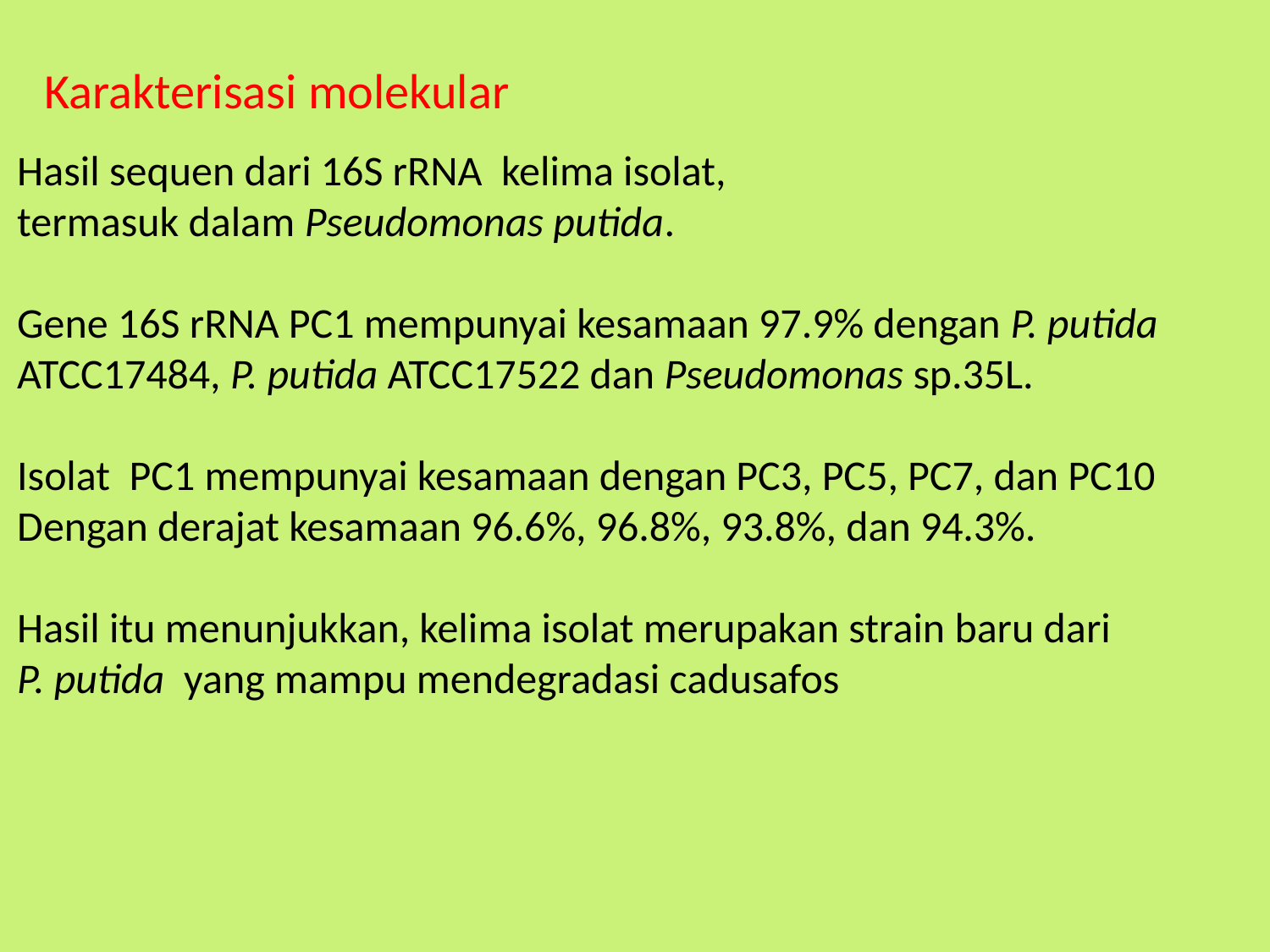

Karakterisasi molekular
Hasil sequen dari 16S rRNA  kelima isolat,
termasuk dalam Pseudomonas putida.

Gene 16S rRNA PC1 mempunyai kesamaan 97.9% dengan P. putida
ATCC17484, P. putida ATCC17522 dan Pseudomonas sp.35L.

Isolat  PC1 mempunyai kesamaan dengan PC3, PC5, PC7, dan PC10
Dengan derajat kesamaan 96.6%, 96.8%, 93.8%, dan 94.3%.

Hasil itu menunjukkan, kelima isolat merupakan strain baru dari
P. putida  yang mampu mendegradasi cadusafos